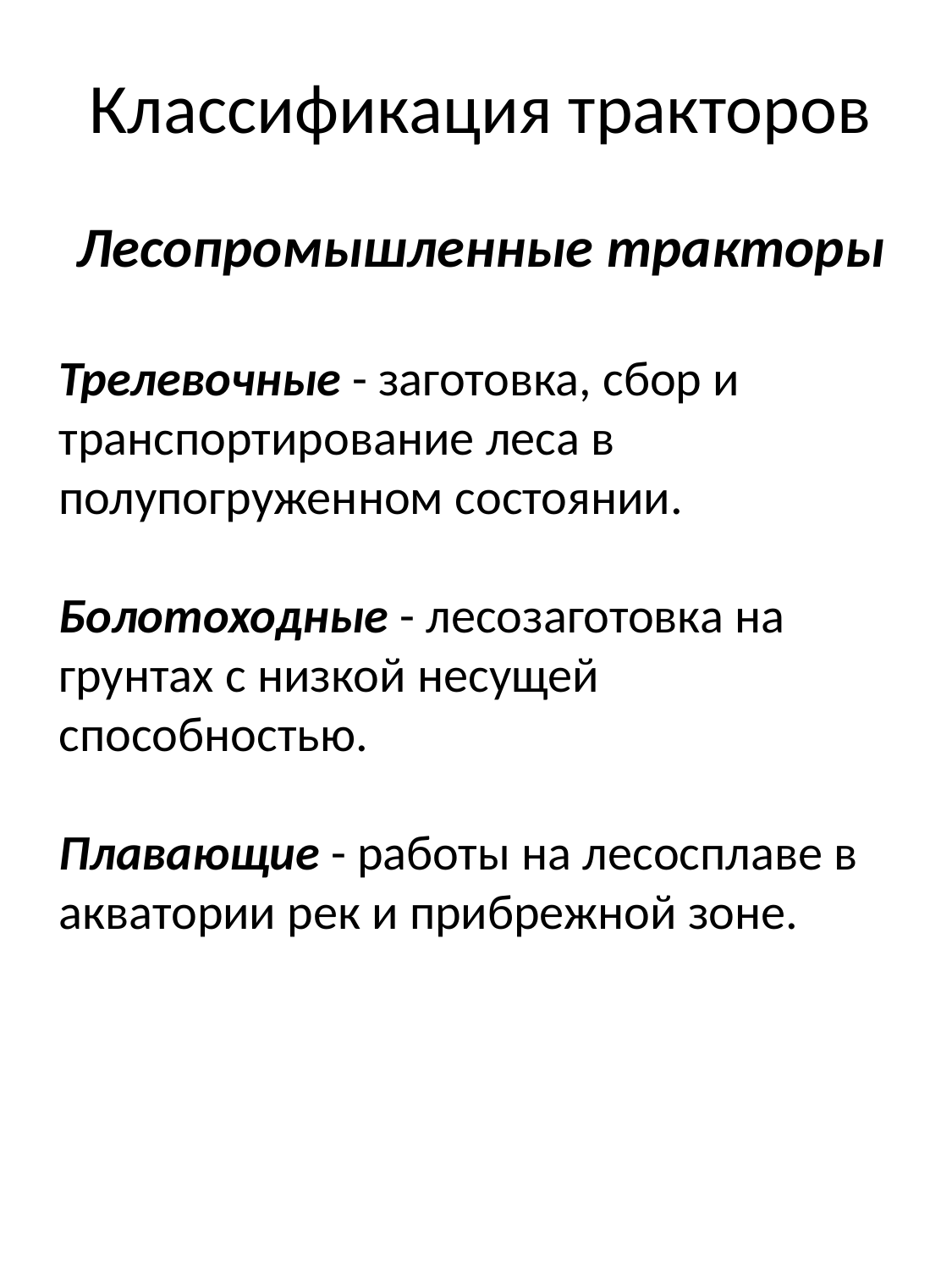

# Классификация тракторов

Лесопромышленные тракторы

Трелевочные - заготовка, сбор и транспортирование леса в полупогруженном состоянии.

Болотоходные - лесозаготовка на грунтах с низкой несущей способностью.

Плавающие - работы на лесосплаве в акватории рек и прибрежной зоне.